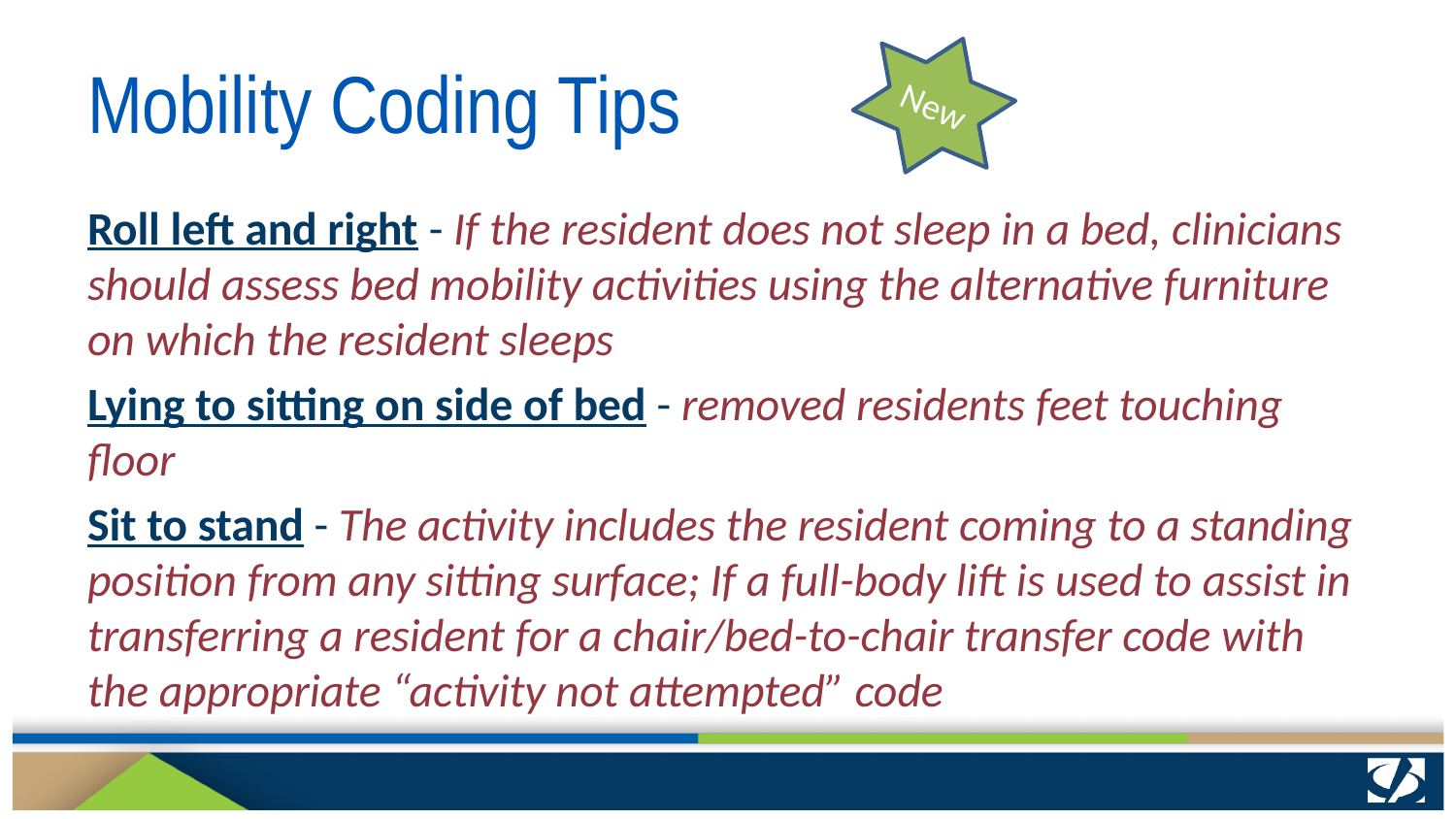

# Mobility Coding Tips
New
Roll left and right - If the resident does not sleep in a bed, clinicians should assess bed mobility activities using the alternative furniture on which the resident sleeps
Lying to sitting on side of bed - removed residents feet touching floor
Sit to stand - The activity includes the resident coming to a standing position from any sitting surface; If a full-body lift is used to assist in transferring a resident for a chair/bed-to-chair transfer code with the appropriate “activity not attempted” code